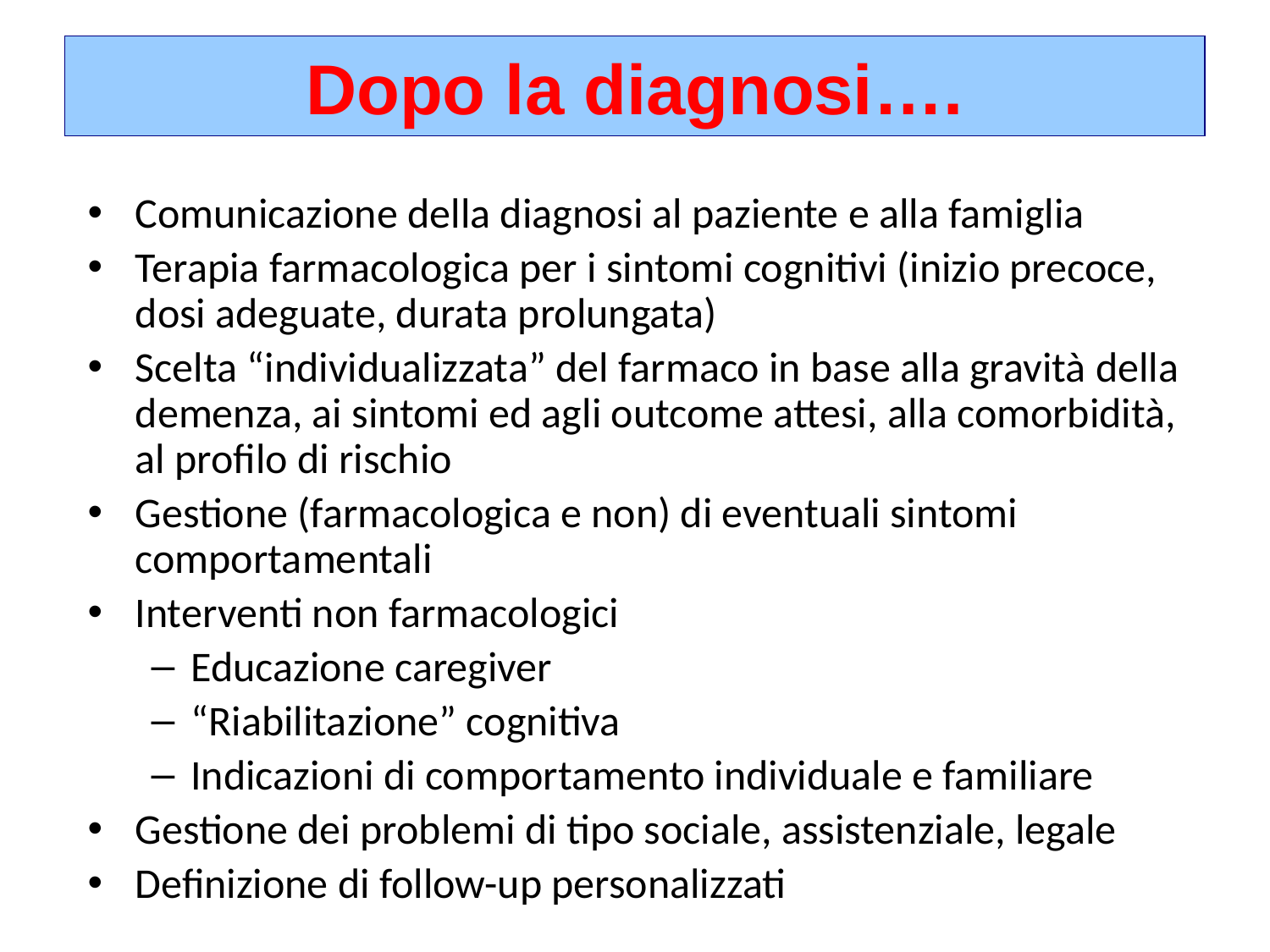

# Dopo la diagnosi….
Comunicazione della diagnosi al paziente e alla famiglia
Terapia farmacologica per i sintomi cognitivi (inizio precoce, dosi adeguate, durata prolungata)
Scelta “individualizzata” del farmaco in base alla gravità della demenza, ai sintomi ed agli outcome attesi, alla comorbidità, al profilo di rischio
Gestione (farmacologica e non) di eventuali sintomi comportamentali
Interventi non farmacologici
Educazione caregiver
“Riabilitazione” cognitiva
Indicazioni di comportamento individuale e familiare
Gestione dei problemi di tipo sociale, assistenziale, legale
Definizione di follow-up personalizzati